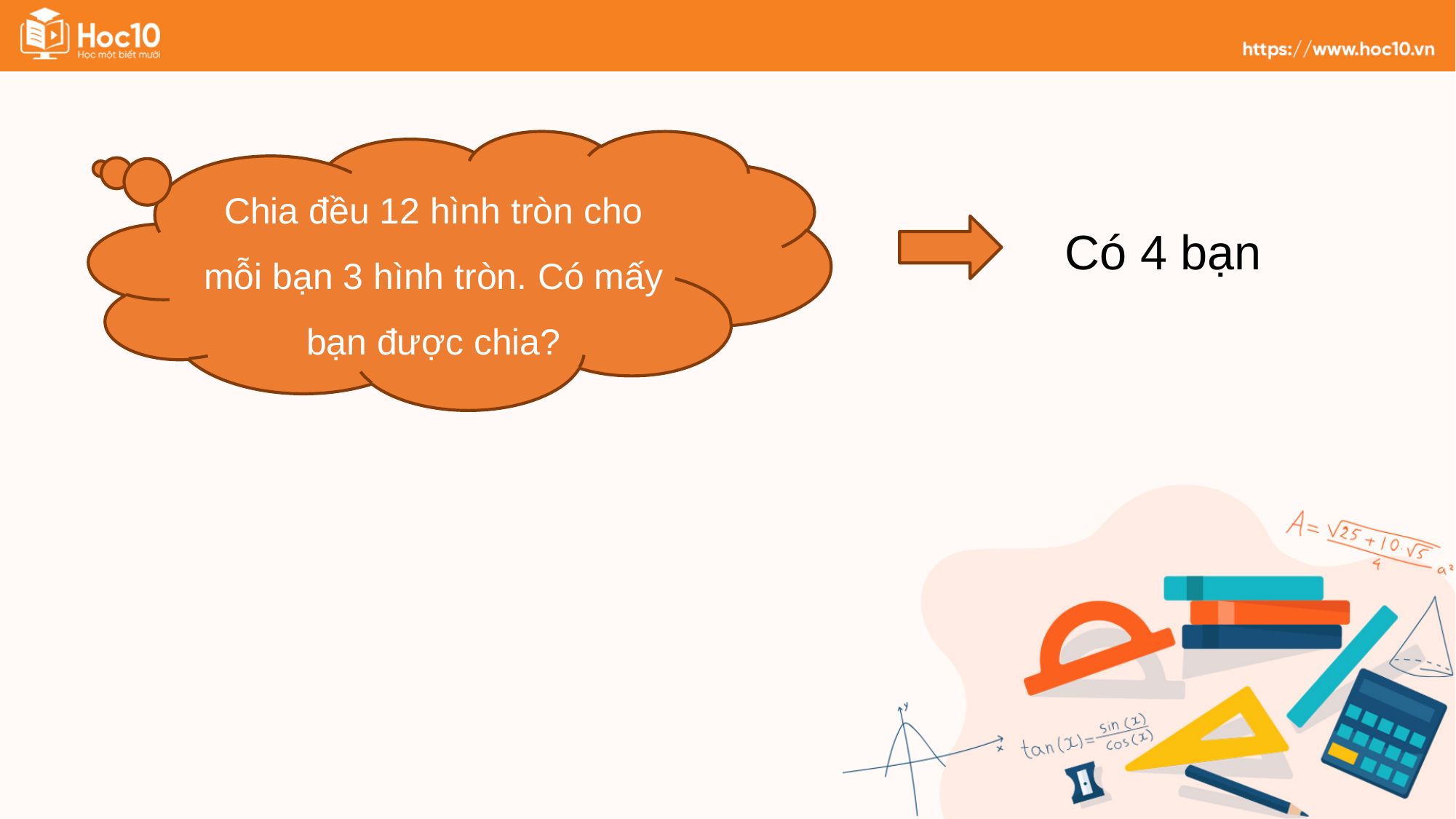

Chia đều 12 hình tròn cho mỗi bạn 3 hình tròn. Có mấy bạn được chia?

Có 4 bạn